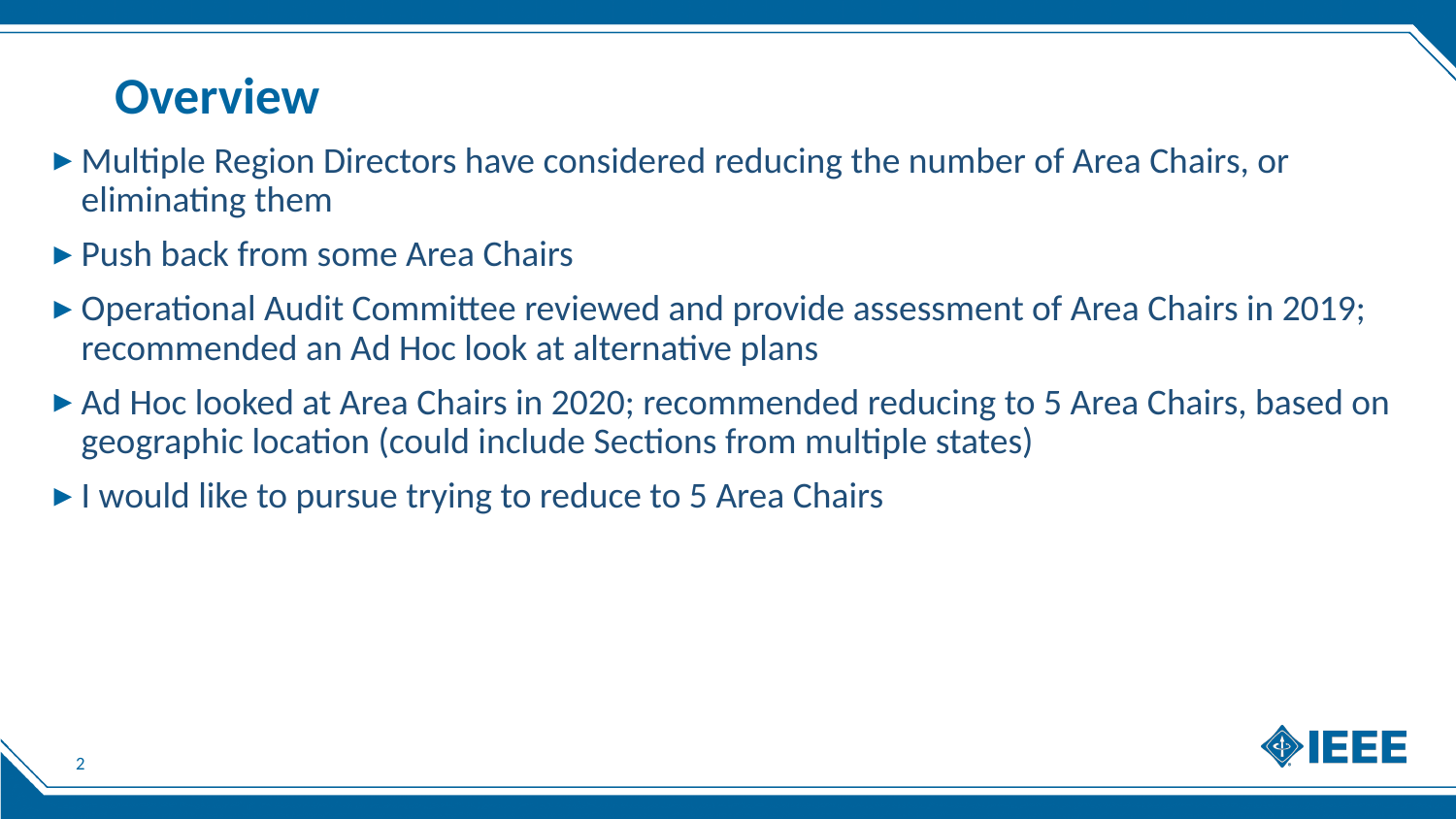

# Overview
Multiple Region Directors have considered reducing the number of Area Chairs, or eliminating them
Push back from some Area Chairs
Operational Audit Committee reviewed and provide assessment of Area Chairs in 2019; recommended an Ad Hoc look at alternative plans
Ad Hoc looked at Area Chairs in 2020; recommended reducing to 5 Area Chairs, based on geographic location (could include Sections from multiple states)
I would like to pursue trying to reduce to 5 Area Chairs
2